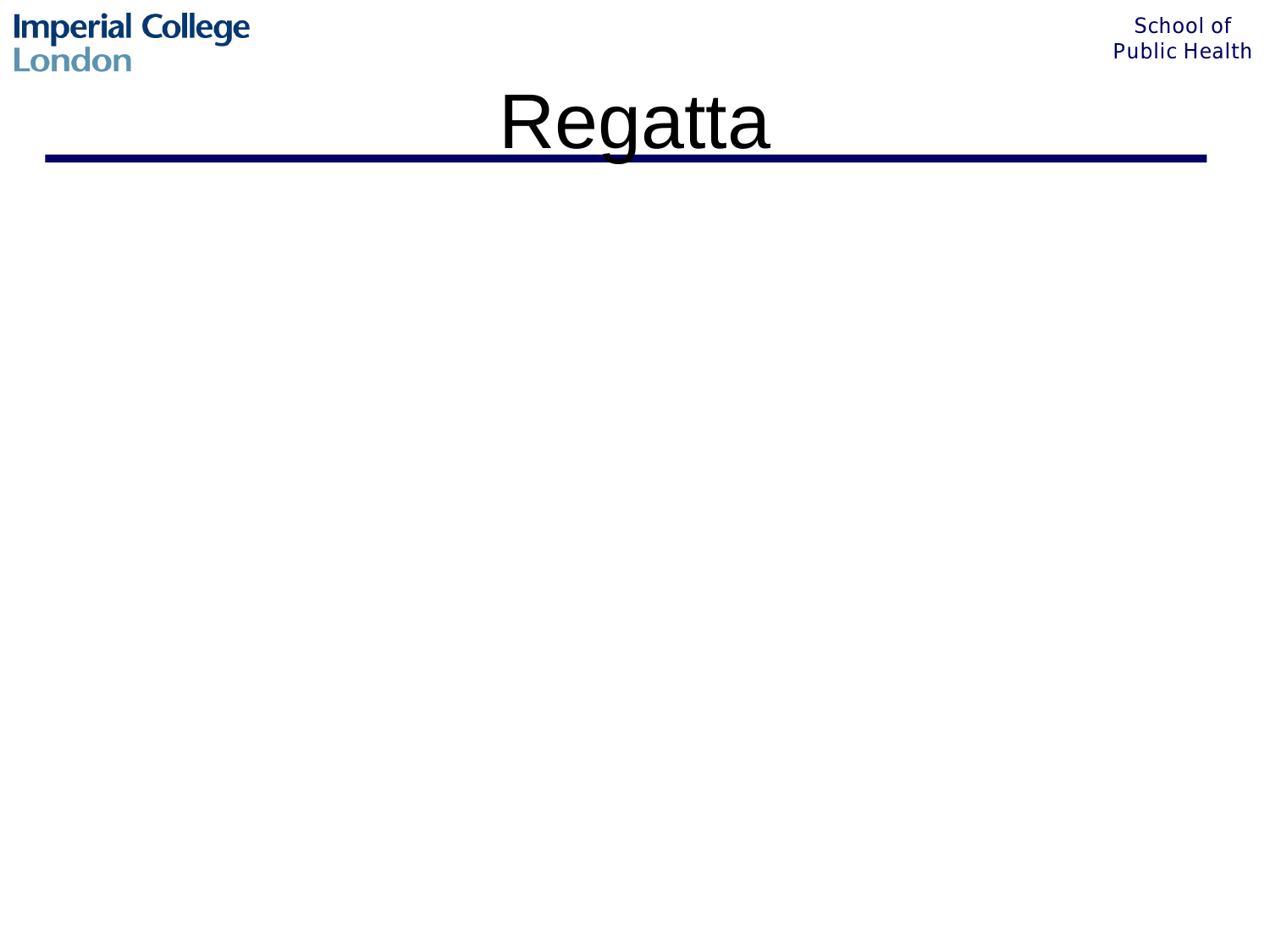

# Regatta
A fit 21-year-old oarswoman was brought to hospital in London by her parents early on a Thursday morning with a history of rapid onset of fever, nausea, vomiting and a petechial rash.  Lumbar puncture revealed gram negative intracellular diplococci and both CSF and blood culture produced a pure growth of Neisseria meningitidis.  The patient had returned from the four-day national intervarsity rowing championship in Nottingham the previous Sunday, saying that there had been a particular exuberant party on the Saturday evening at the end of the regatta, when 'everyone' (including the patient) had congratulated the winning men's VIII from Durham because they had re-gained the championship for the first time in several decades.